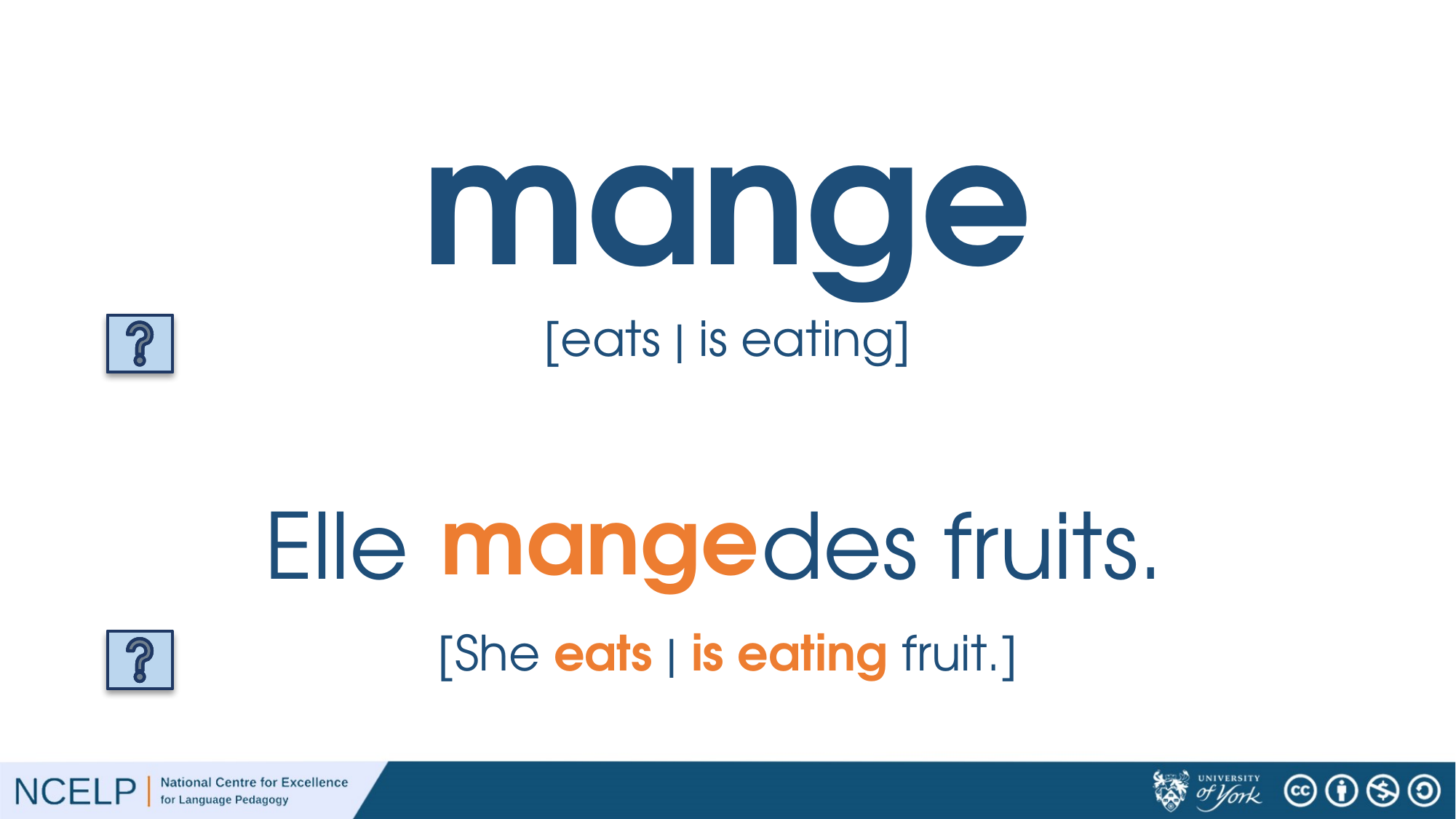

# mange
[eats | is eating]

mange
Elle              des fruits.
[She eats | is eating fruit.]